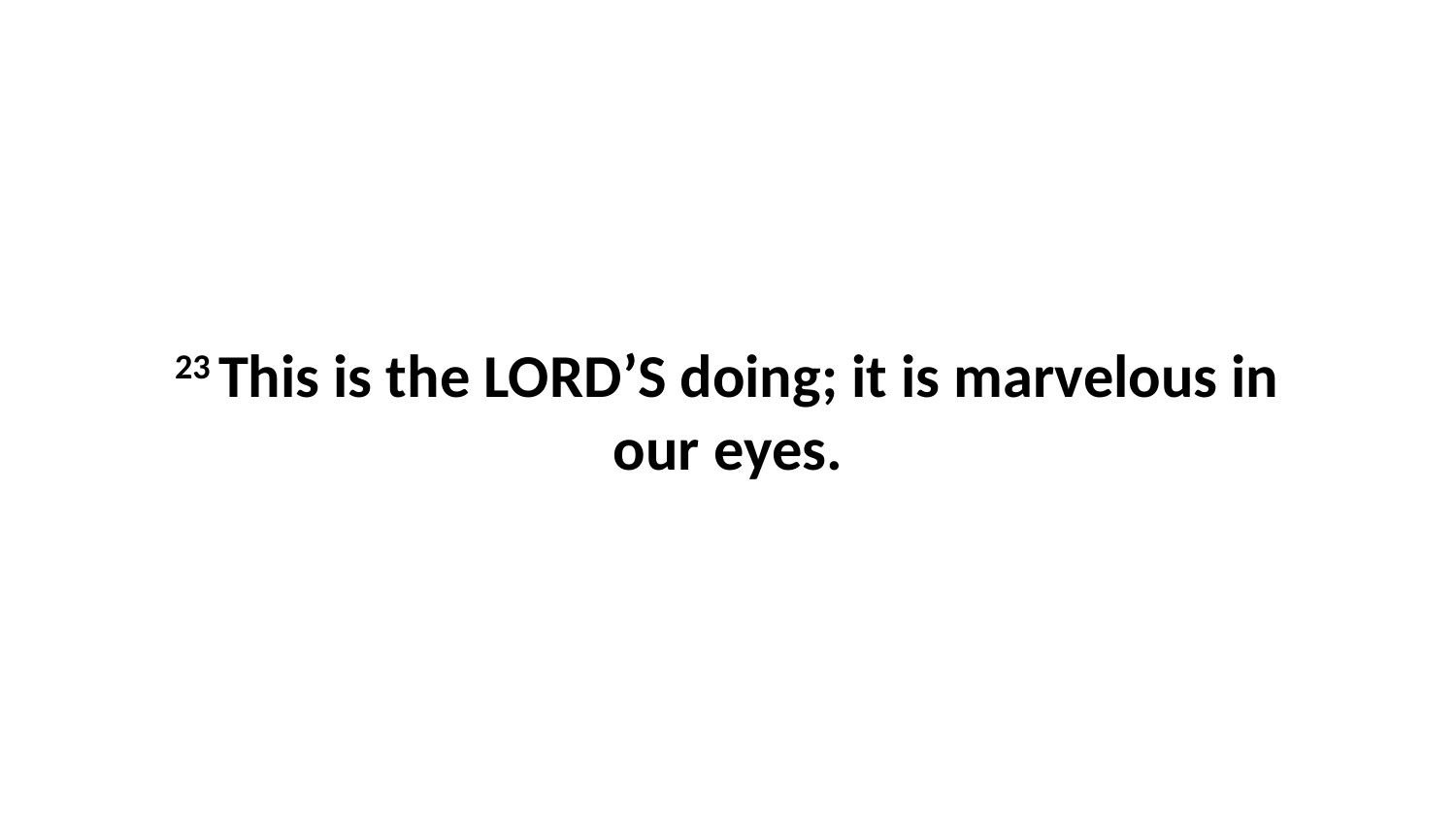

23 This is the LORD’S doing; it is marvelous in our eyes.